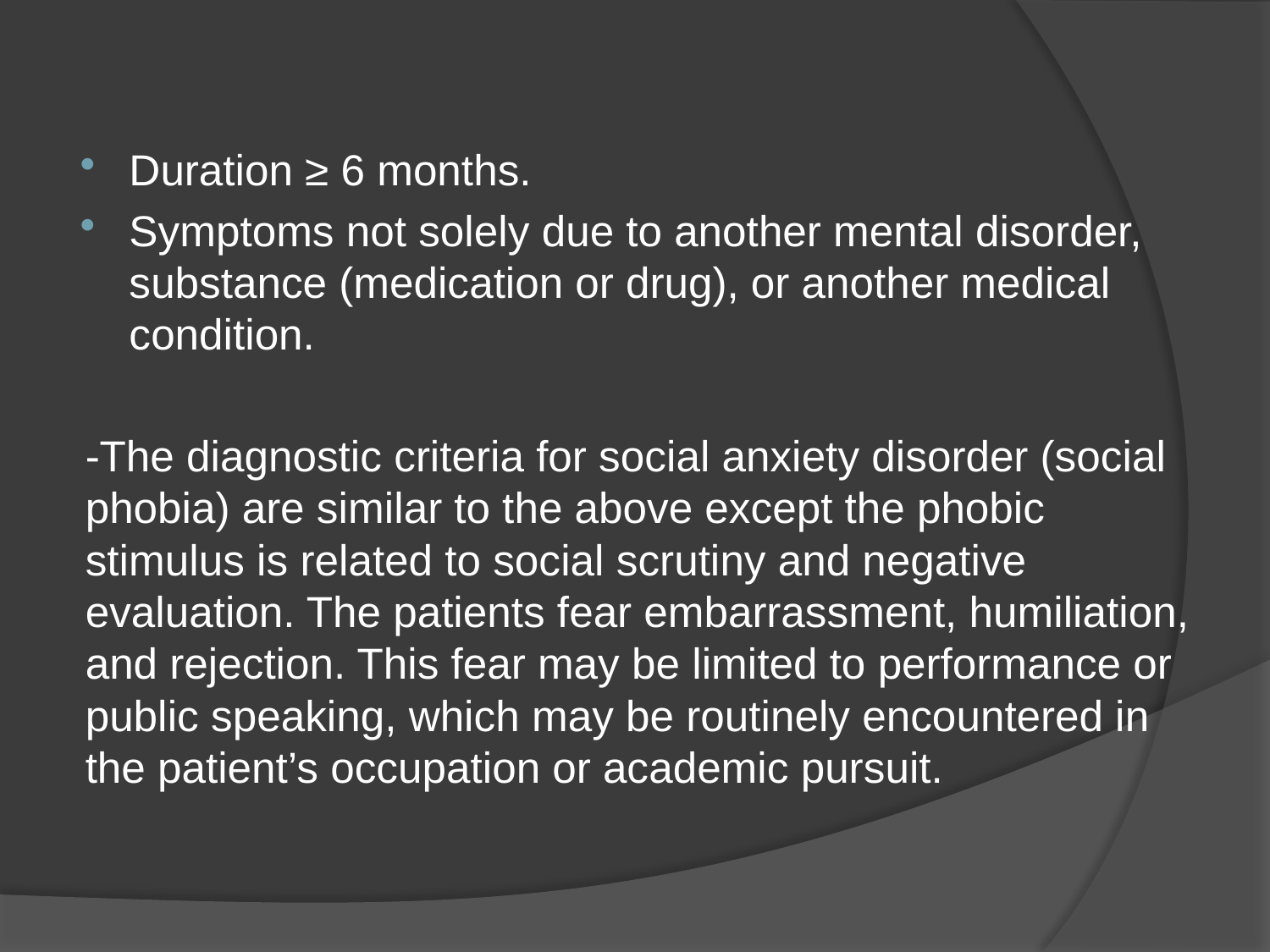

Duration ≥ 6 months.
Symptoms not solely due to another mental disorder, substance (medication or drug), or another medical condition.

-The diagnostic criteria for social anxiety disorder (social phobia) are similar to the above except the phobic stimulus is related to social scrutiny and negative evaluation. The patients fear embarrassment, humiliation, and rejection. This fear may be limited to performance or public speaking, which may be routinely encountered in the patient’s occupation or academic pursuit.